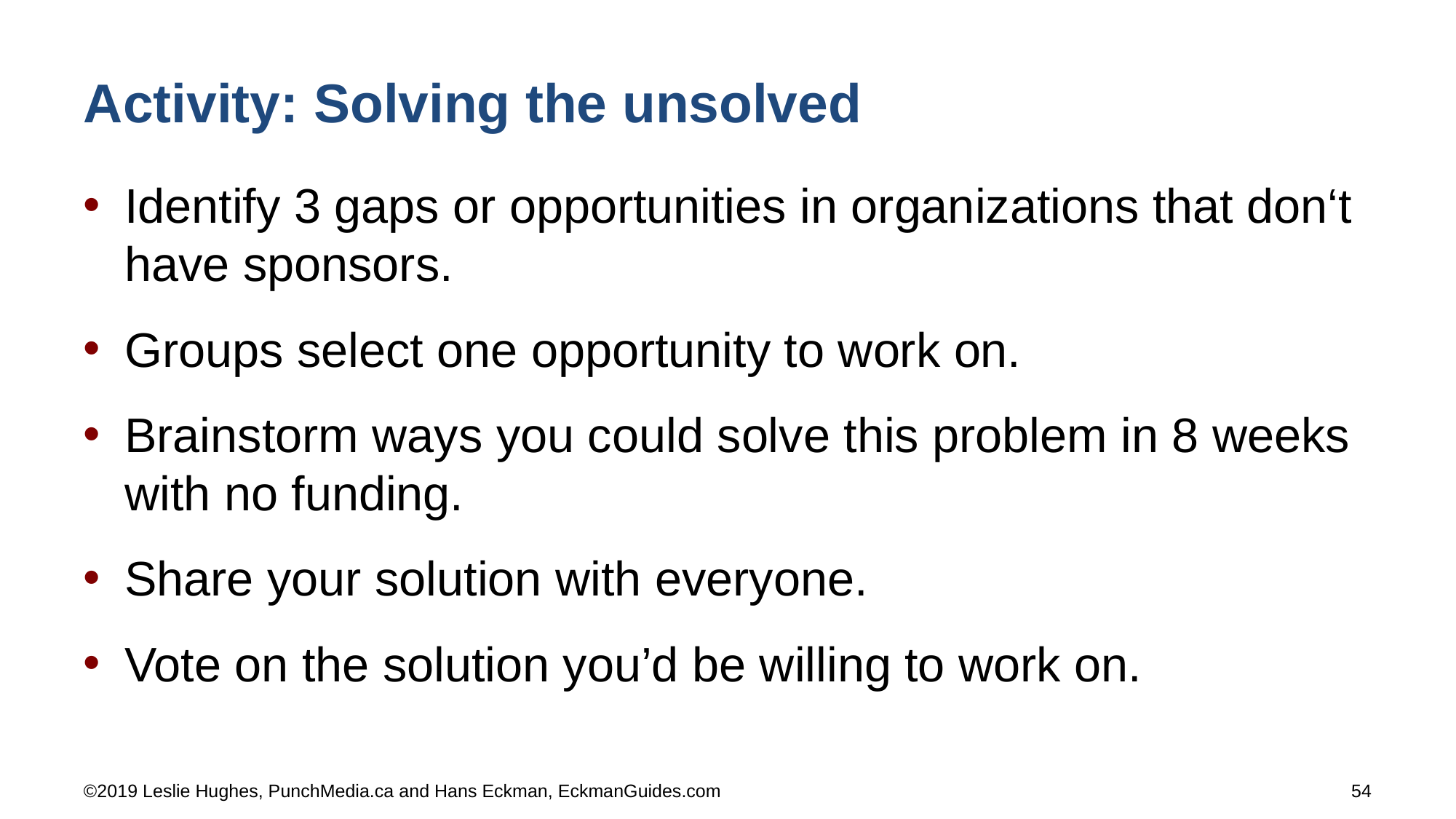

# Activity: Solving the unsolved
Identify 3 gaps or opportunities in organizations that don‘t have sponsors.
Groups select one opportunity to work on.
Brainstorm ways you could solve this problem in 8 weeks with no funding.
Share your solution with everyone.
Vote on the solution you’d be willing to work on.
©2019 Leslie Hughes, PunchMedia.ca and Hans Eckman, EckmanGuides.com
54